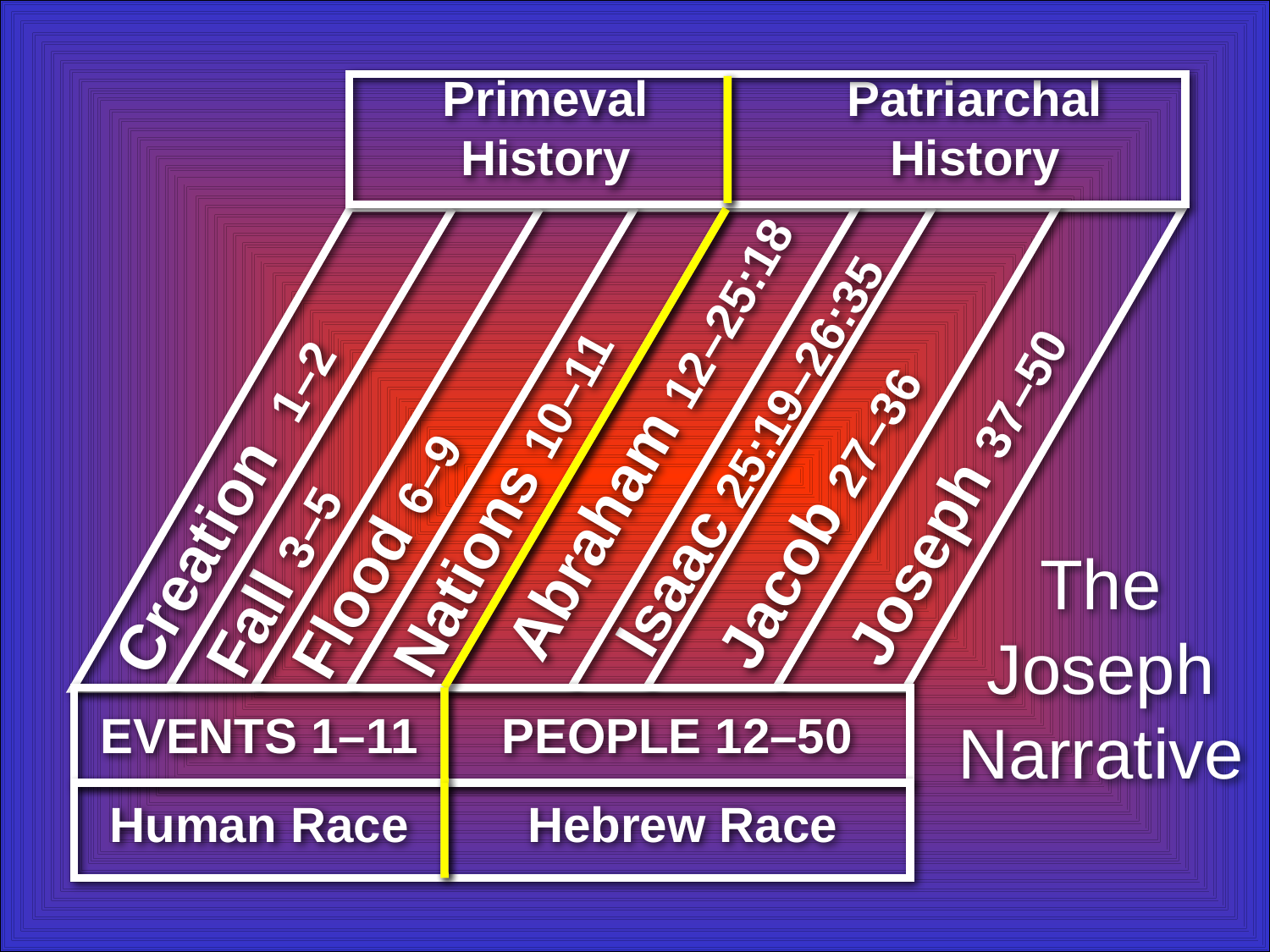

OTS 56
Primeval History
Patriarchal History

 Abraham 12–25:18
Isaac 25:19–26:35
The Joseph Narrative
Nations 10–11
 Creation  1–2
Joseph 37–50
Jacob 27–36
Flood 6–9
Fall 3–5

EVENTS 1–11
PEOPLE 12–50

Human Race
Hebrew Race